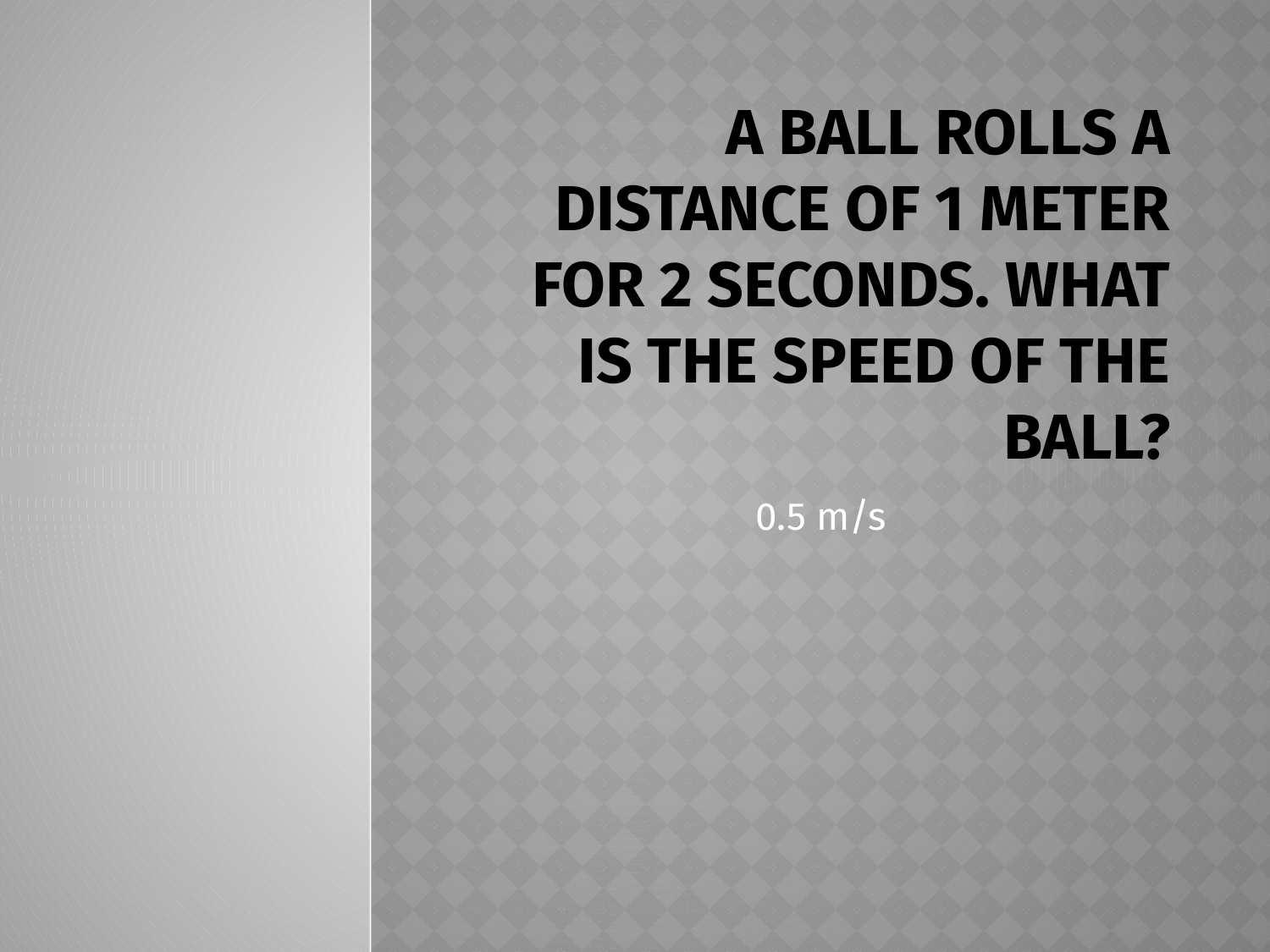

# A ball rolls a distance of 1 meter for 2 seconds. What is the speed of the ball?
0.5 m/s